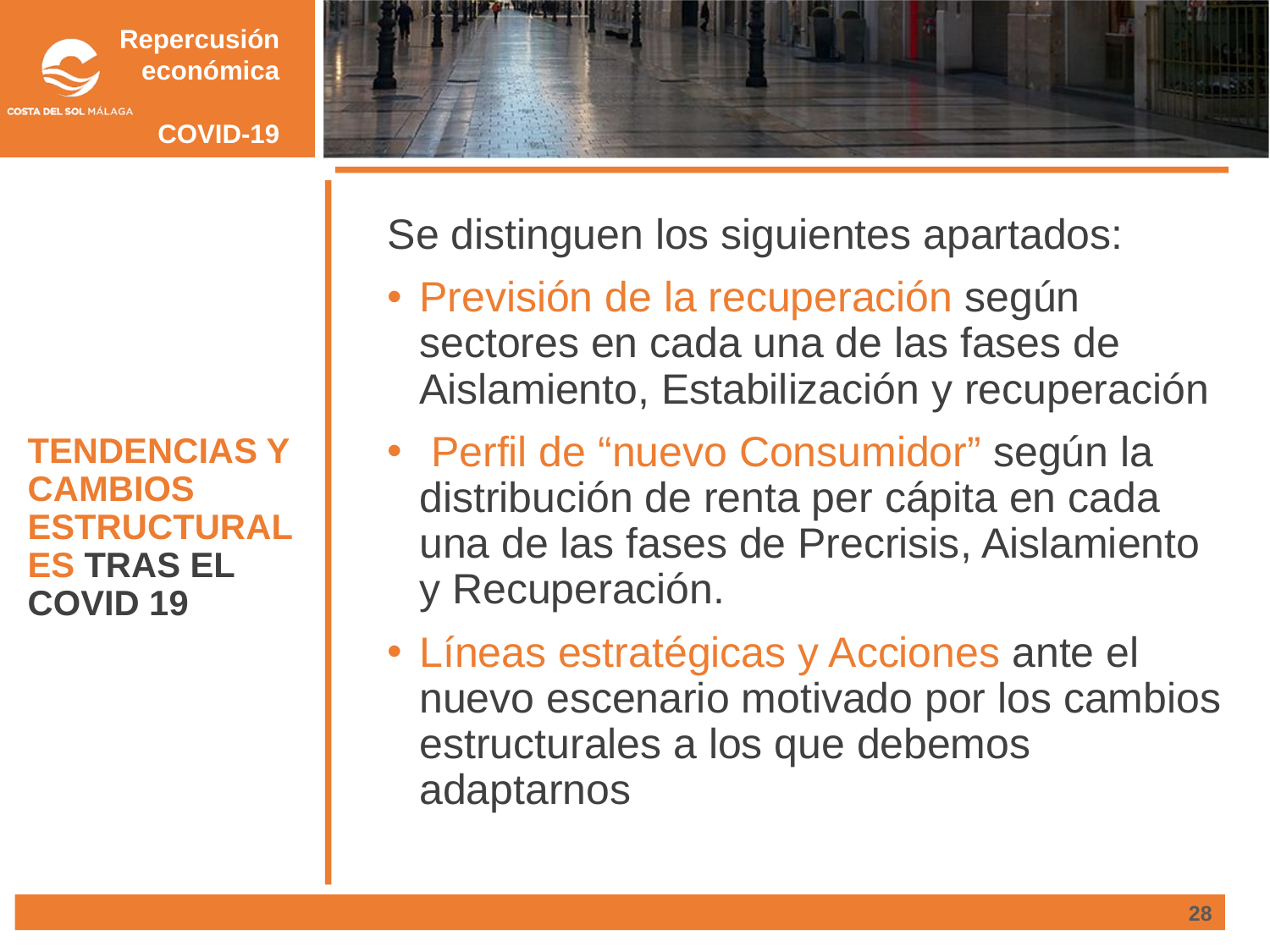

# TENDENCIAS Y CAMBIOS ESTRUCTURALES TRAS EL COVID 19
Se distinguen los siguientes apartados:
Previsión de la recuperación según sectores en cada una de las fases de  Aislamiento, Estabilización y recuperación
 Perfil de “nuevo Consumidor” según la distribución de renta per cápita en cada una de las fases de Precrisis, Aislamiento y Recuperación.
Líneas estratégicas y Acciones ante el nuevo escenario motivado por los cambios estructurales a los que debemos adaptarnos